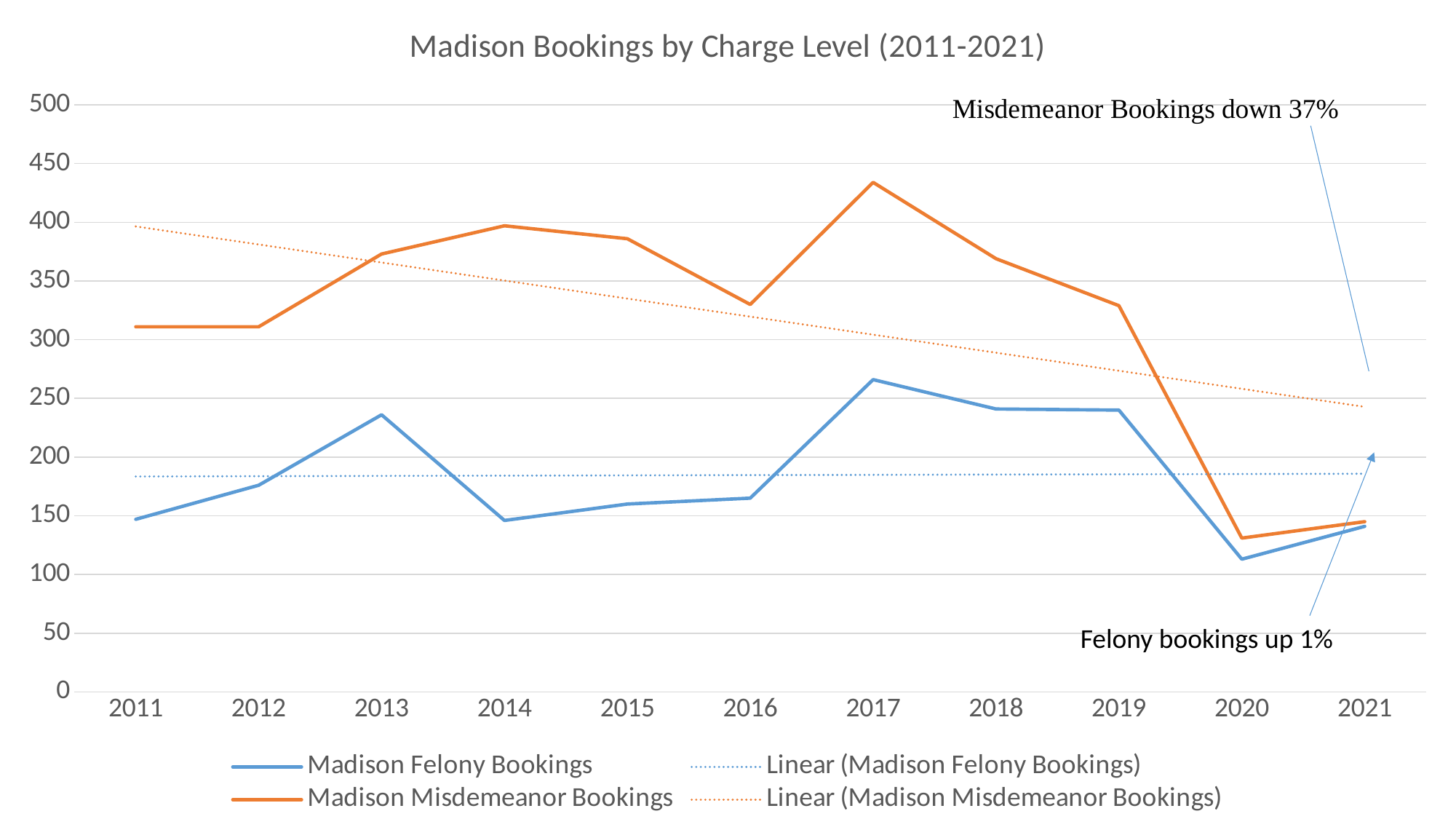

### Chart: Madison Bookings by Charge Level (2011-2021)

| Category | Madison Felony Bookings | Madison Misdemeanor Bookings |
|---|---|---|
| 2011 | 147.0 | 311.0 |
| 2012 | 176.0 | 311.0 |
| 2013 | 236.0 | 373.0 |
| 2014 | 146.0 | 397.0 |
| 2015 | 160.0 | 386.0 |
| 2016 | 165.0 | 330.0 |
| 2017 | 266.0 | 434.0 |
| 2018 | 241.0 | 369.0 |
| 2019 | 240.0 | 329.0 |
| 2020 | 113.0 | 131.0 |
| 2021 | 141.0 | 145.0 |
Felony bookings up 1%